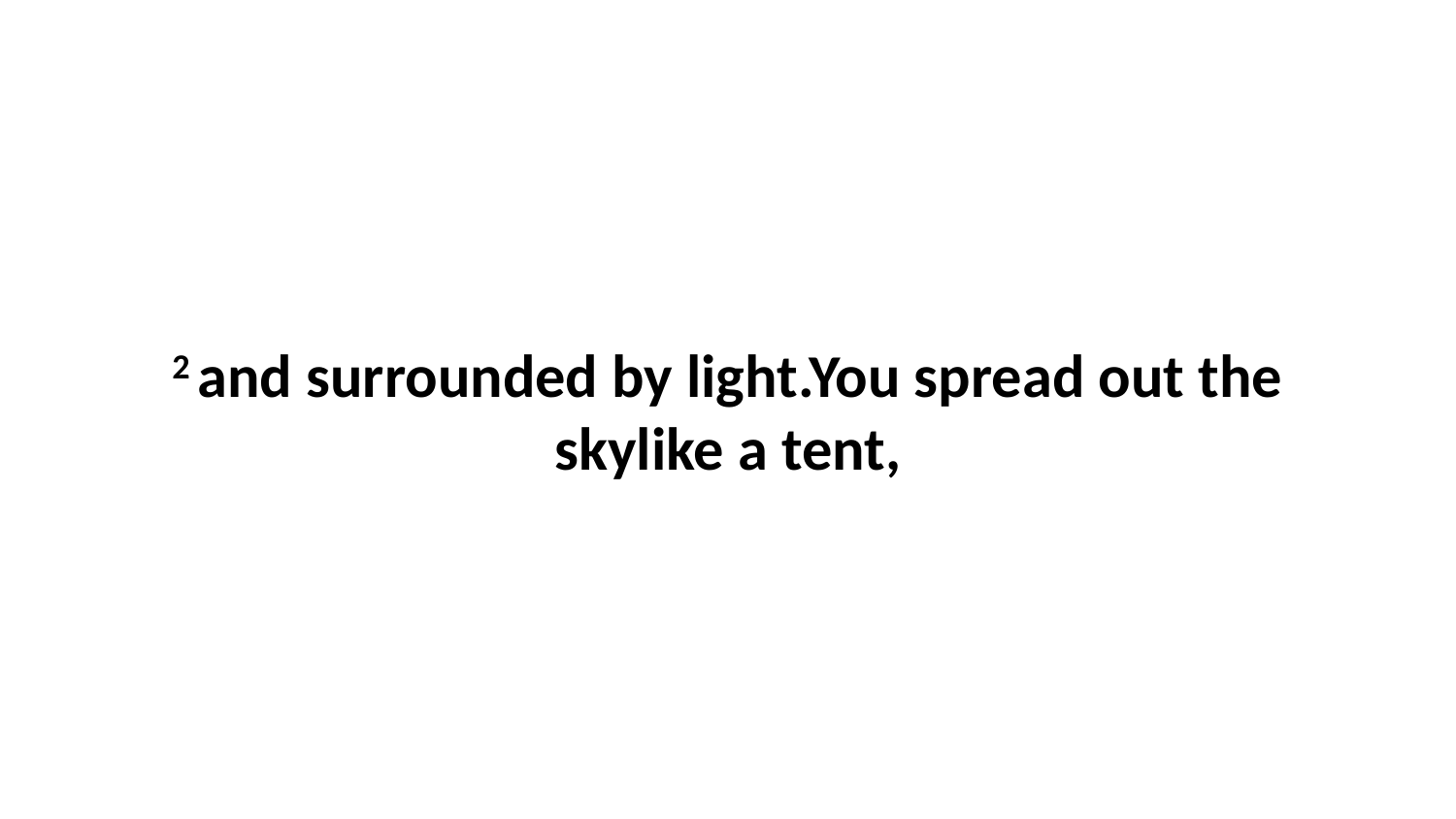

2 and surrounded by light.You spread out the skylike a tent,